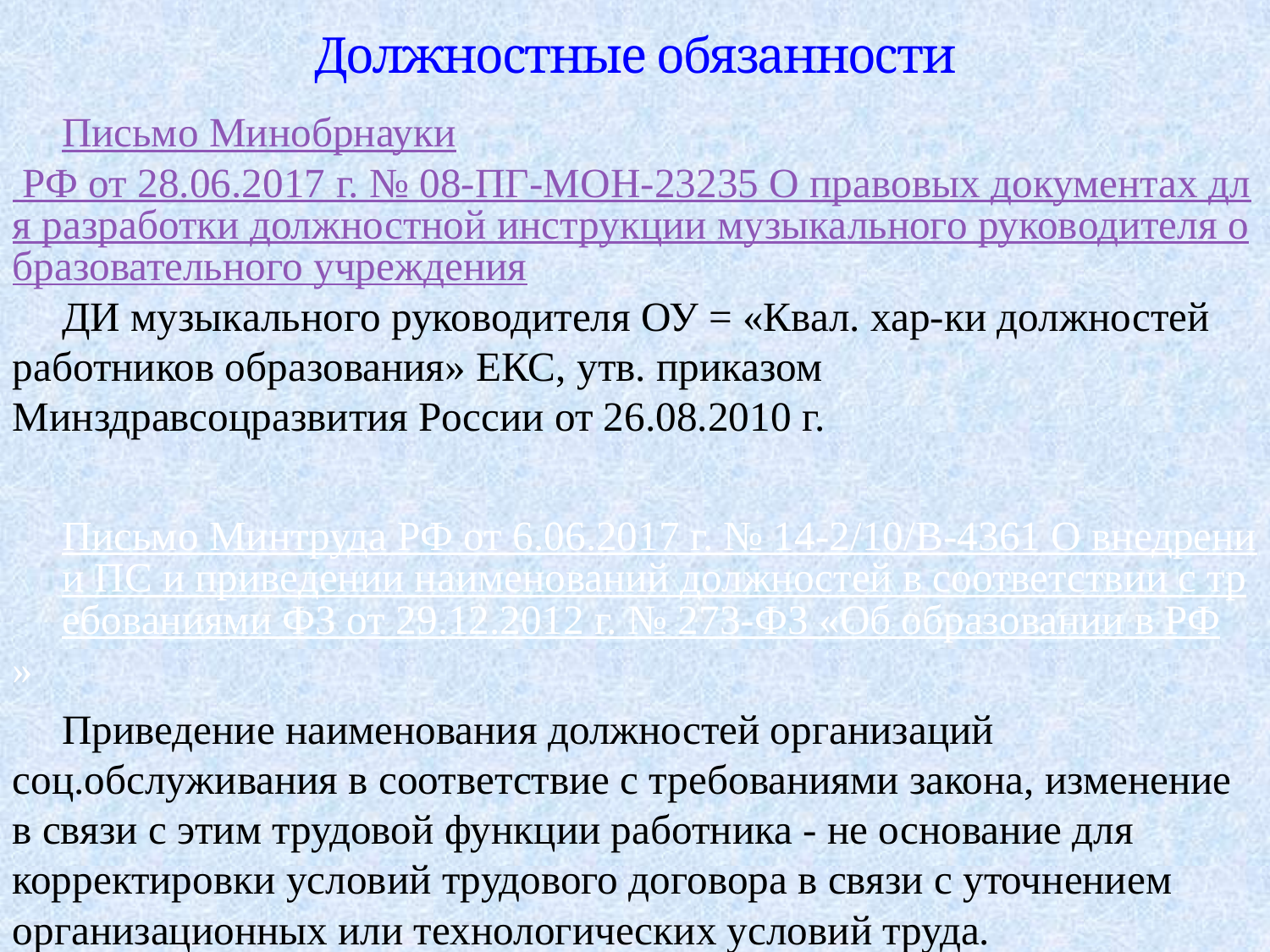

# Должностные обязанности
Письмо Минобрнауки РФ от 28.06.2017 г. № 08-ПГ-МОН-23235 О правовых документах для разработки должностной инструкции музыкального руководителя образовательного учреждения
ДИ музыкального руководителя ОУ = «Квал. хар-ки должностей работников образования» ЕКС, утв. приказом Минздравсоцразвития России от 26.08.2010 г.

Письмо Минтруда РФ от 6.06.2017 г. № 14-2/10/В-4361 О внедрении ПС и приведении наименований должностей в соответствии с требованиями ФЗ от 29.12.2012 г. № 273-ФЗ «Об образовании в РФ»
Приведение наименования должностей организаций соц.обслуживания в соответствие с требованиями закона, изменение в связи с этим трудовой функции работника - не основание для корректировки условий трудового договора в связи с уточнением организационных или технологических условий труда.
Внедрение профстандарта - не основание для изменения условий ТД в пор. ст. 74 ТК РФ. Необоснованное снижение зарплаты недопустимо.